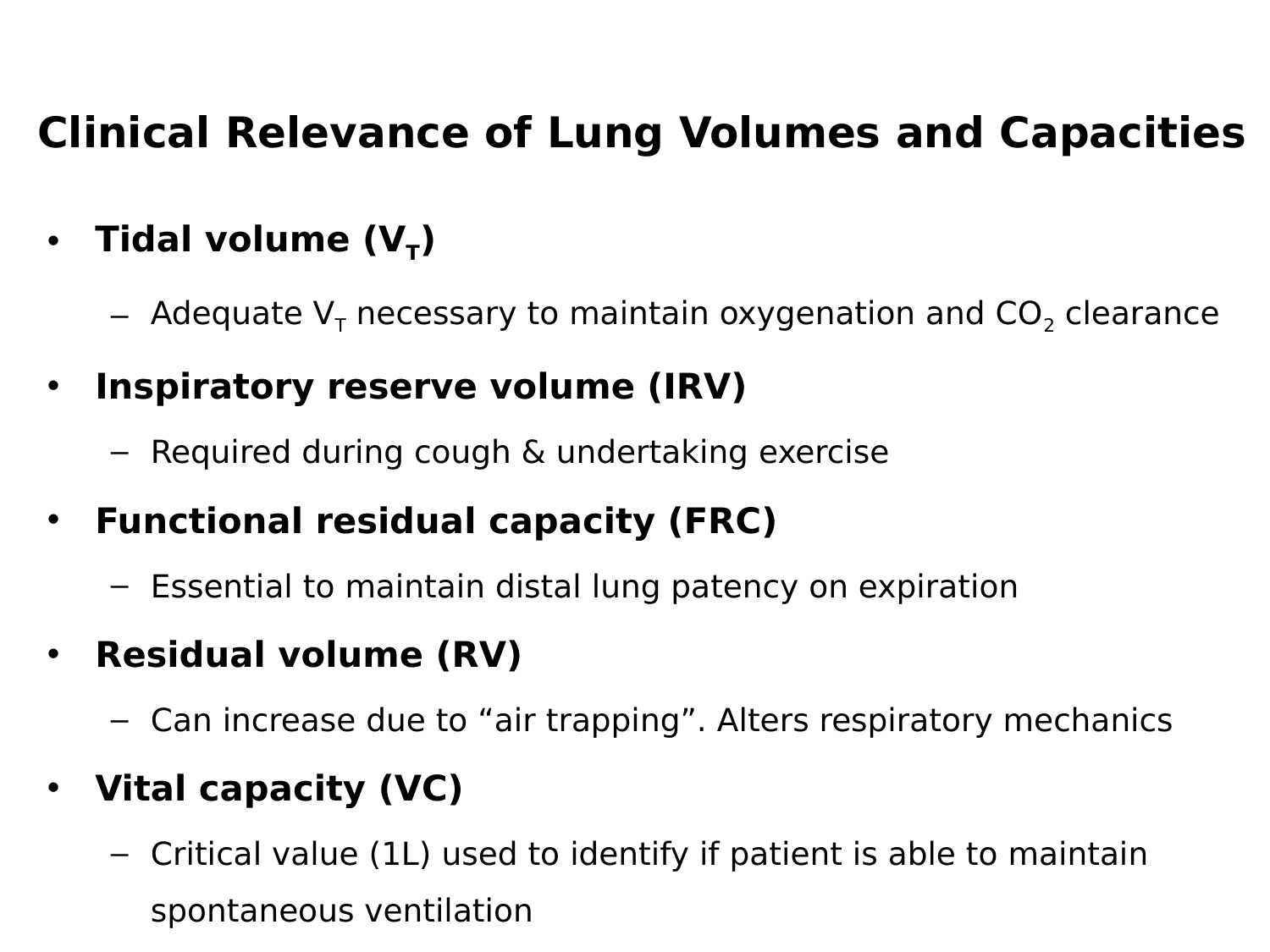

# Clinical Relevance of Lung Volumes and Capacities
Tidal volume (VT)
Adequate VT necessary to maintain oxygenation and CO2 clearance
Inspiratory reserve volume (IRV)
Required during cough & undertaking exercise
Functional residual capacity (FRC)
Essential to maintain distal lung patency on expiration
Residual volume (RV)
Can increase due to “air trapping”. Alters respiratory mechanics
Vital capacity (VC)
Critical value (1L) used to identify if patient is able to maintain spontaneous ventilation